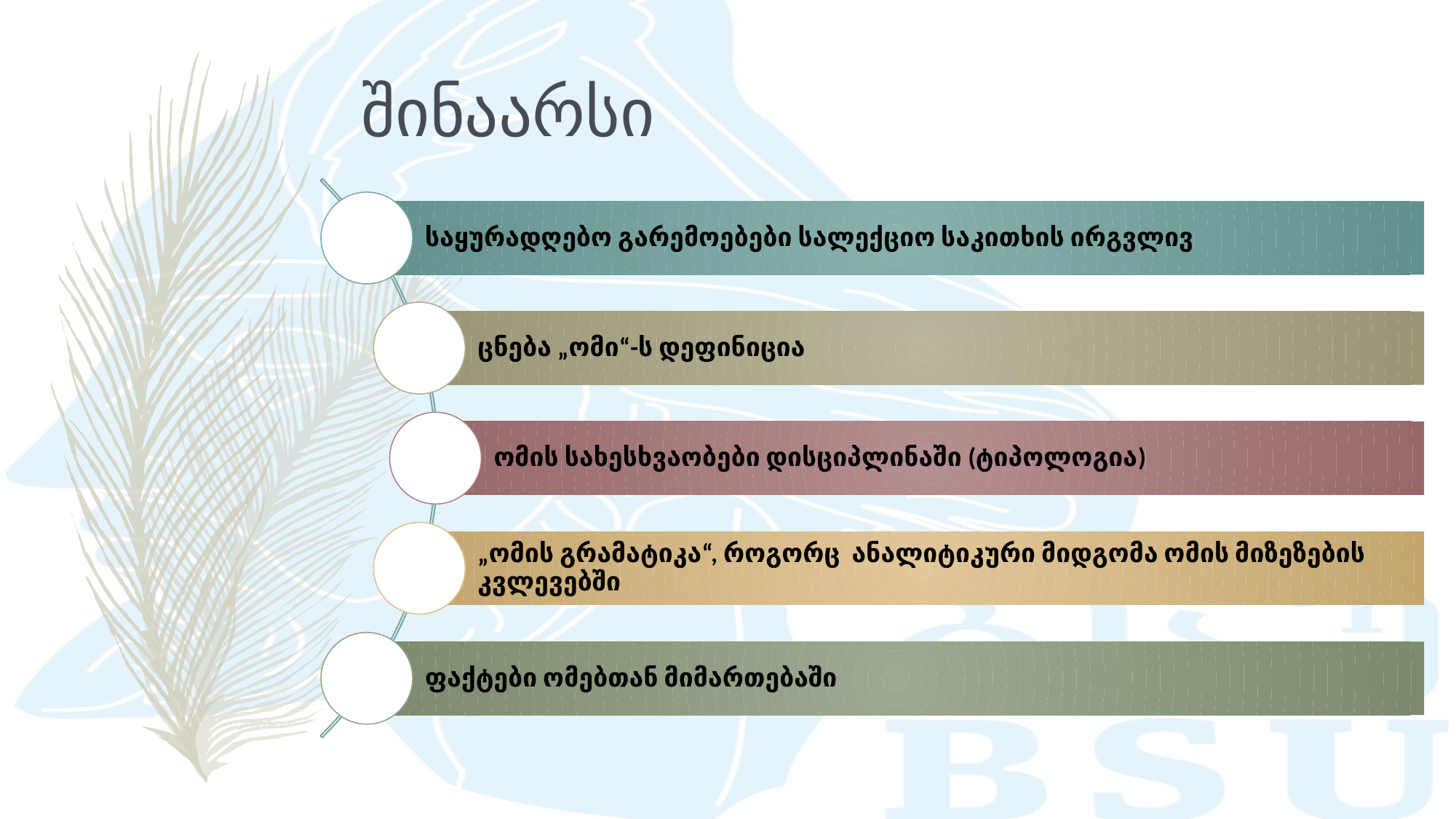

# შინაარსი
საყურადღებო გარემოებები სალექციო საკითხის ირგვლივ
ცნება „ომი“-ს დეფინიცია
ომის სახესხვაობები დისციპლინაში (ტიპოლოგია)
„ომის გრამატიკა“, როგორც  ანალიტიკური მიდგომა ომის მიზეზების კვლევებში
ფაქტები ომებთან მიმართებაში